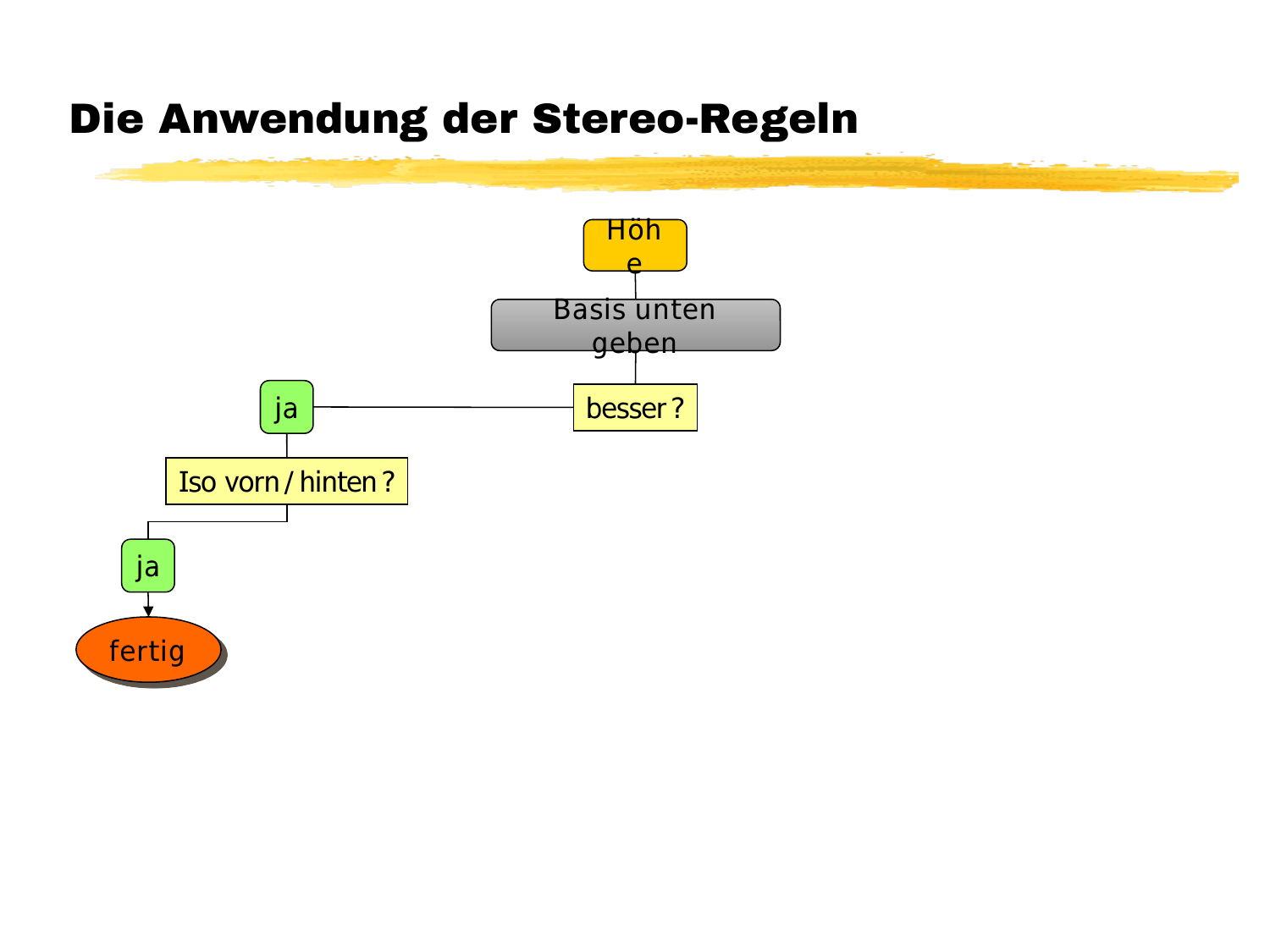

# Die Anwendung der Stereo-Regeln
Höhe
Basis unten geben
besser ?
ja
Iso vorn / hinten ?
ja
fertig